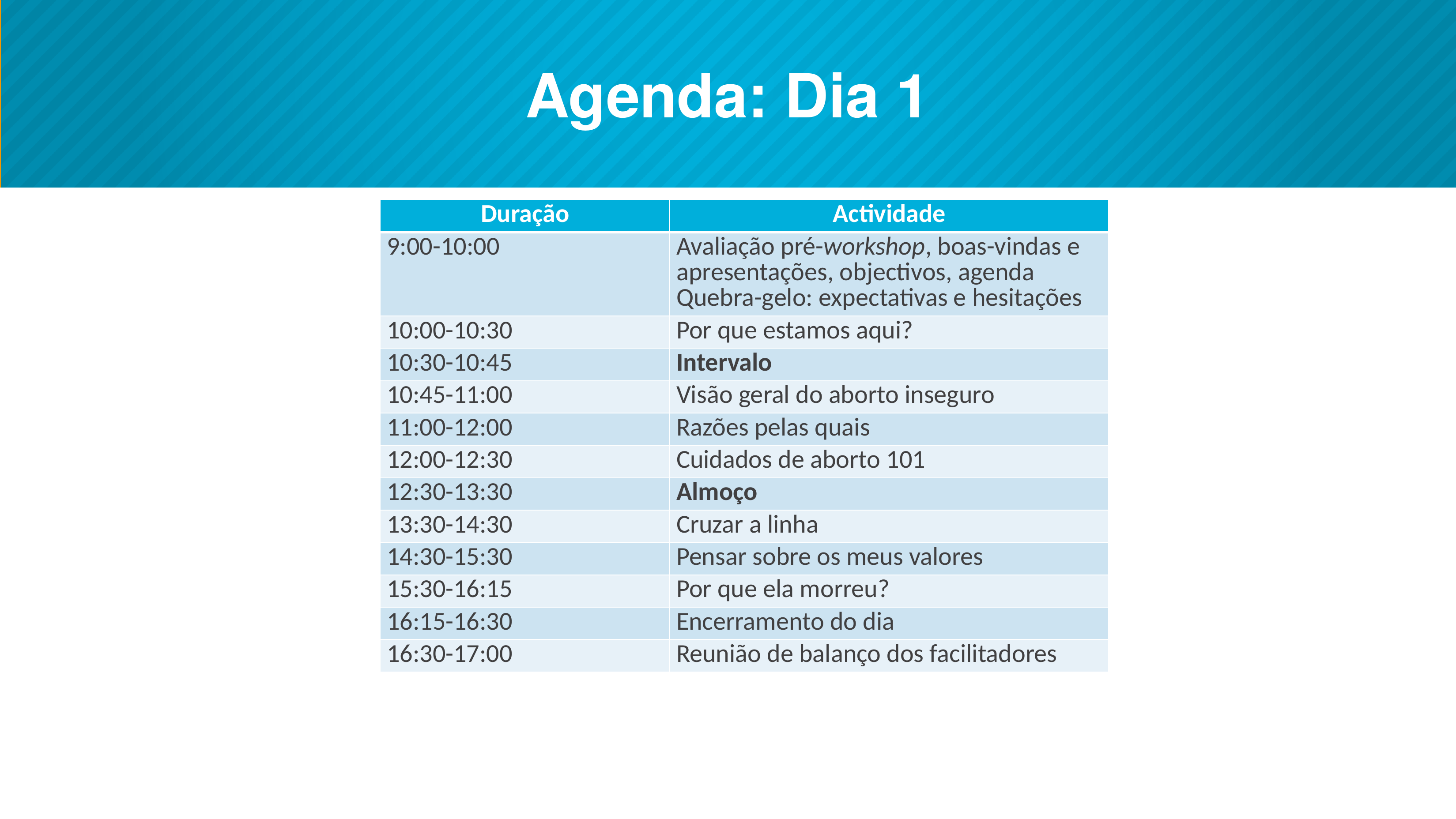

# Agenda: Dia 1
| Duração | Actividade |
| --- | --- |
| 9:00-10:00 | Avaliação pré-workshop, boas-vindas e apresentações, objectivos, agenda Quebra-gelo: expectativas e hesitações |
| 10:00-10:30 | Por que estamos aqui? |
| 10:30-10:45 | Intervalo |
| 10:45-11:00 | Visão geral do aborto inseguro |
| 11:00-12:00 | Razões pelas quais |
| 12:00-12:30 | Cuidados de aborto 101 |
| 12:30-13:30 | Almoço |
| 13:30-14:30 | Cruzar a linha |
| 14:30-15:30 | Pensar sobre os meus valores |
| 15:30-16:15 | Por que ela morreu? |
| 16:15-16:30 | Encerramento do dia |
| 16:30-17:00 | Reunião de balanço dos facilitadores |